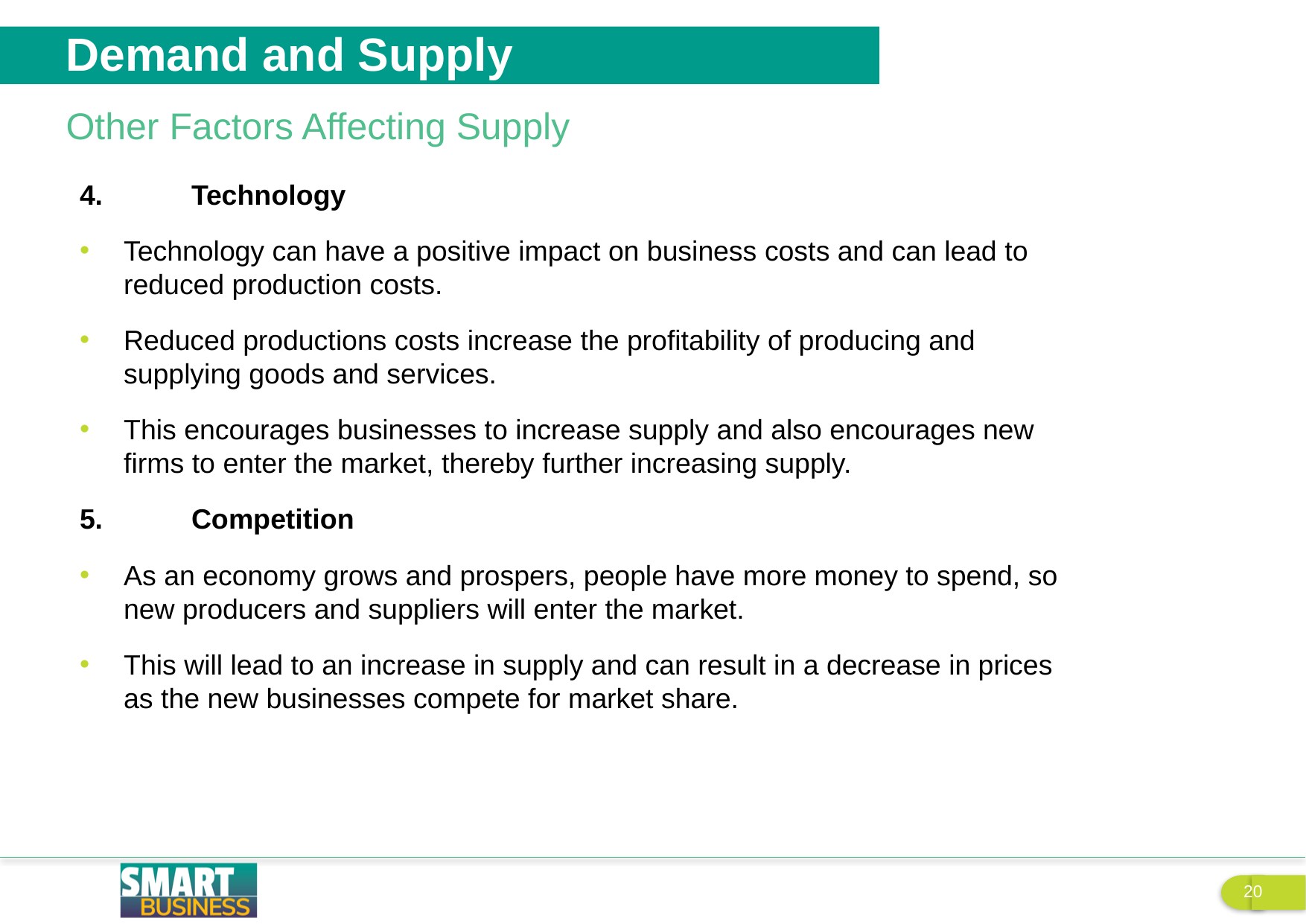

Demand and Supply
Other Factors Affecting Supply
4.	Technology
Technology can have a positive impact on business costs and can lead to reduced production costs.
Reduced productions costs increase the profitability of producing and supplying goods and services.
This encourages businesses to increase supply and also encourages new firms to enter the market, thereby further increasing supply.
5.	Competition
As an economy grows and prospers, people have more money to spend, so new producers and suppliers will enter the market.
This will lead to an increase in supply and can result in a decrease in prices as the new businesses compete for market share.